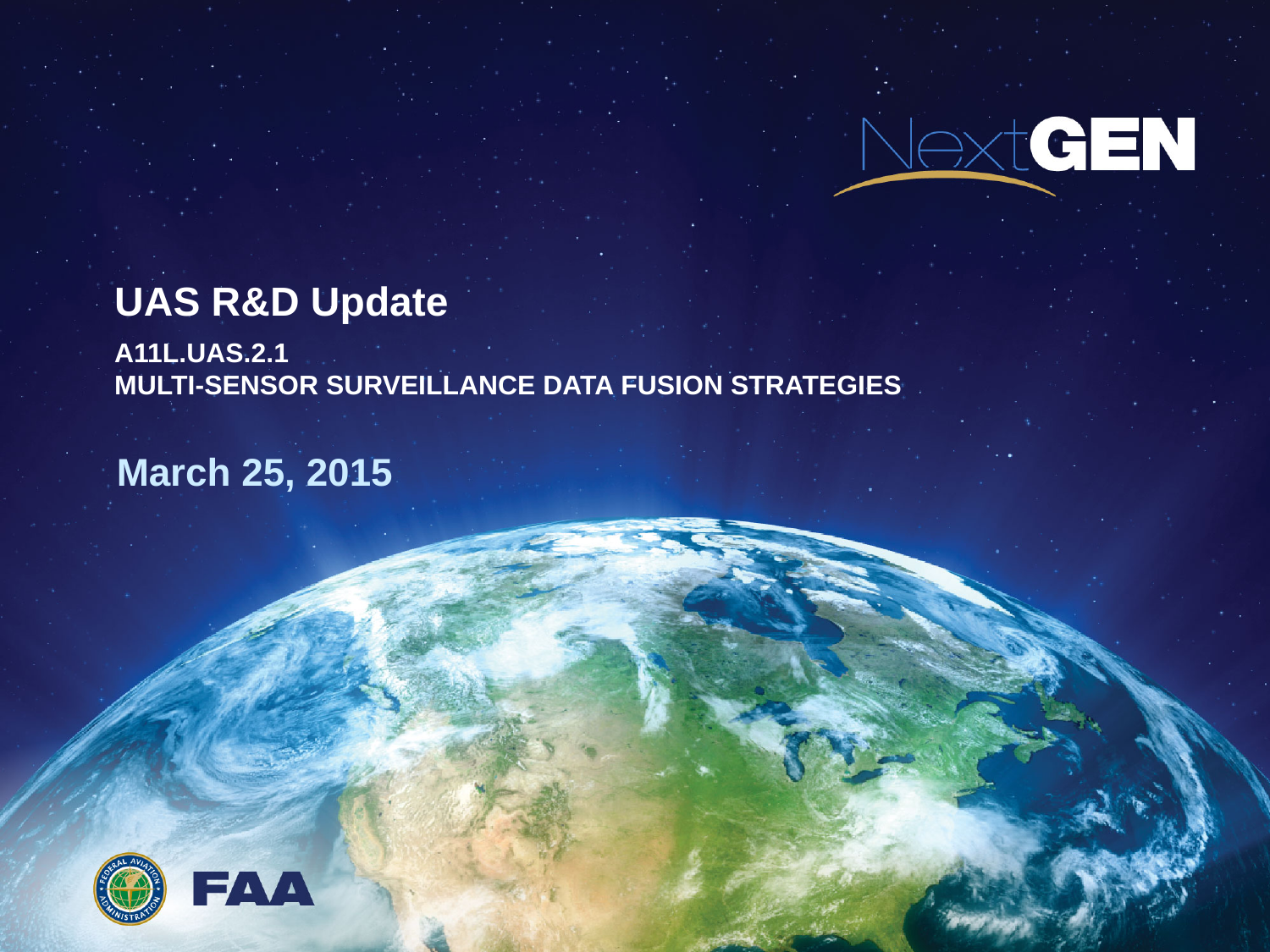

#
UAS R&D Update

A11L.UAS.2.1
MULTI-SENSOR SURVEILLANCE DATA FUSION STRATEGIES
March 25, 2015